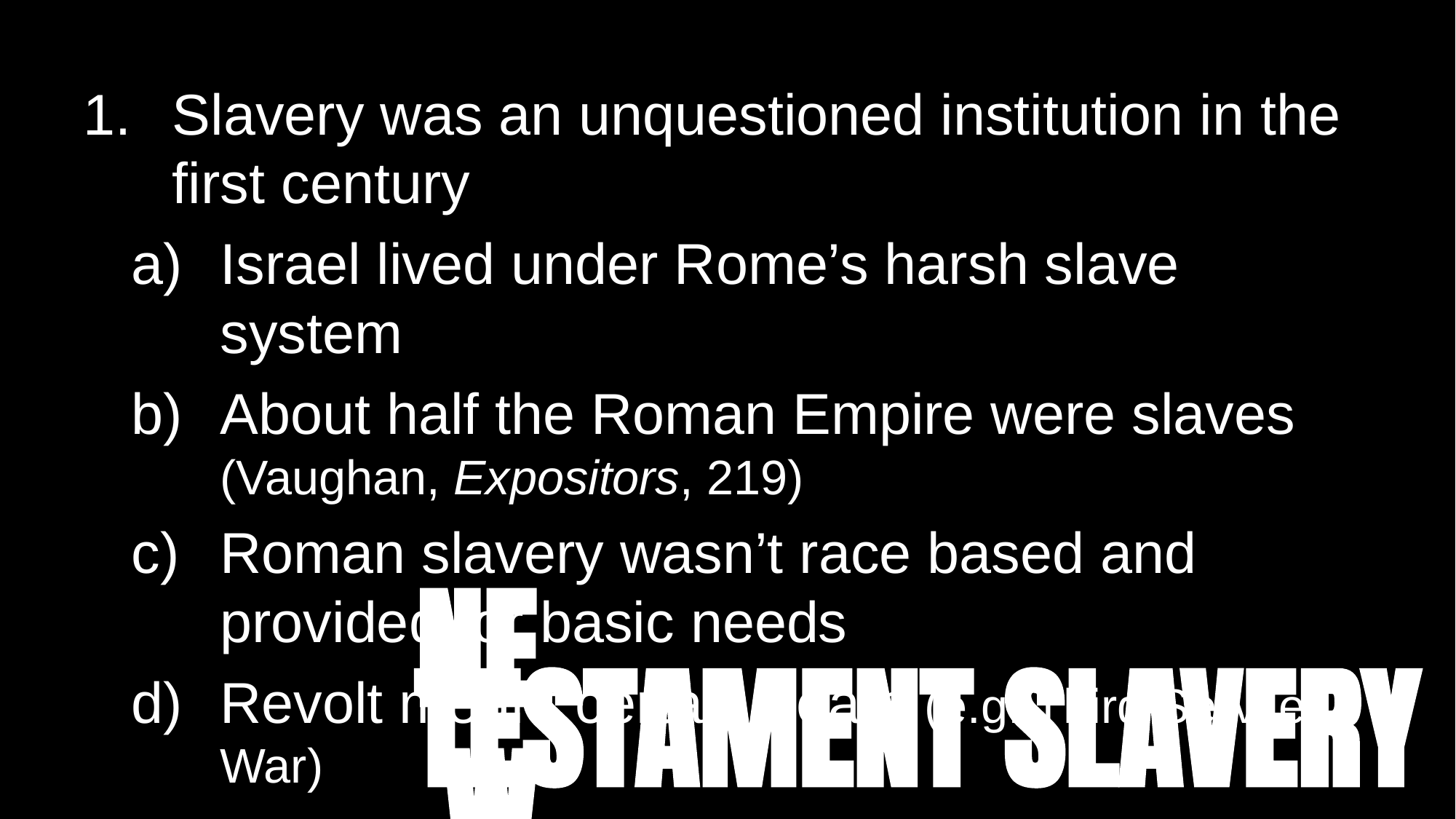

Slavery was an unquestioned institution in the first century
Israel lived under Rome’s harsh slave system
About half the Roman Empire were slaves (Vaughan, Expositors, 219)
Roman slavery wasn’t race based and provided for basic needs
Revolt meant certain death (e.g. Third Servile War)

TESTAMENT SLAVERY
NEW